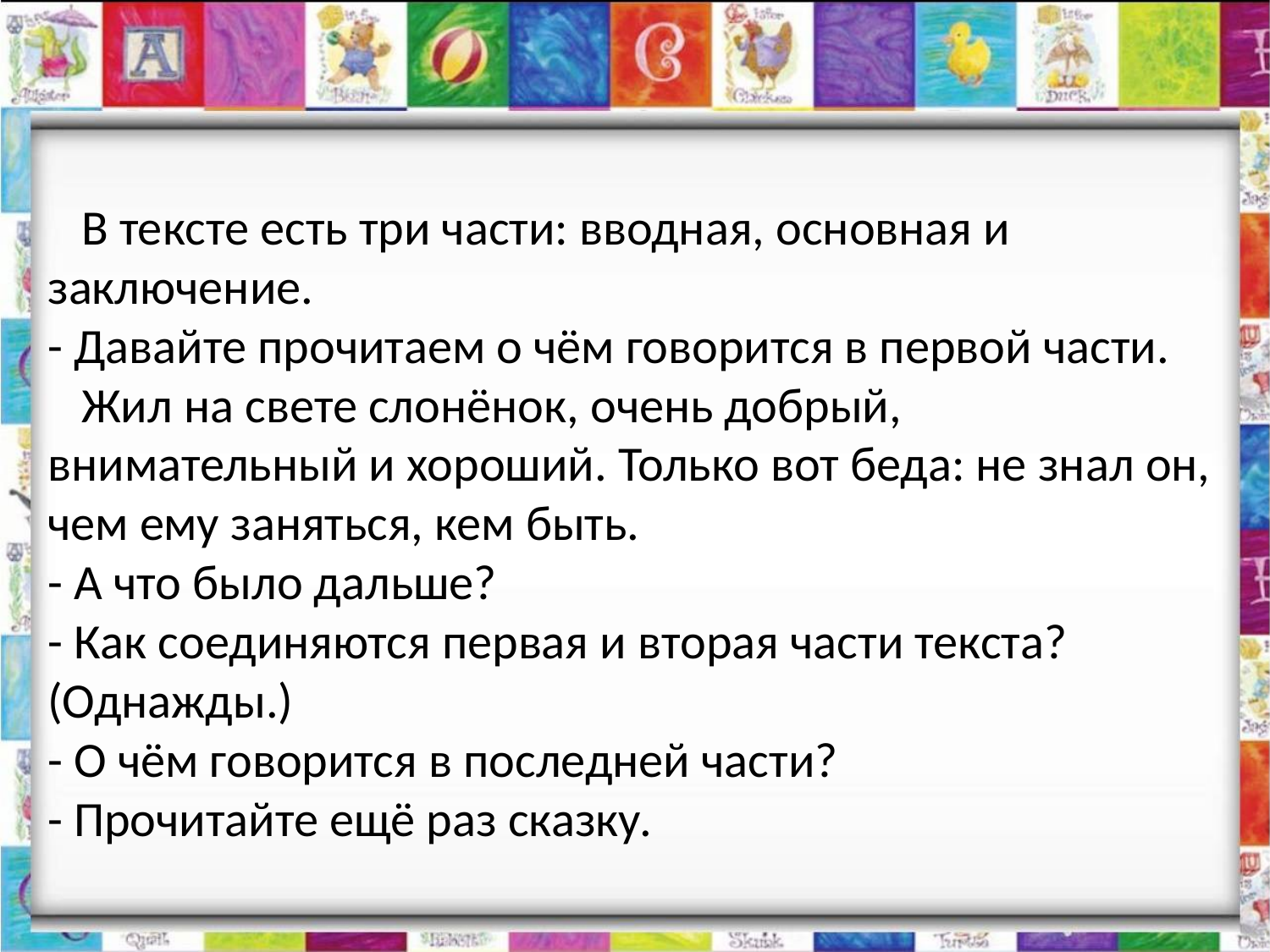

# В тексте есть три части: вводная, основная и заключение. - Давайте прочитаем о чём говорится в первой части. Жил на свете слонёнок, очень добрый, внимательный и хороший. Только вот беда: не знал он, чем ему заняться, кем быть. - А что было дальше? - Как соединяются первая и вторая части текста? (Однажды.) - О чём говорится в последней части? - Прочитайте ещё раз сказку.